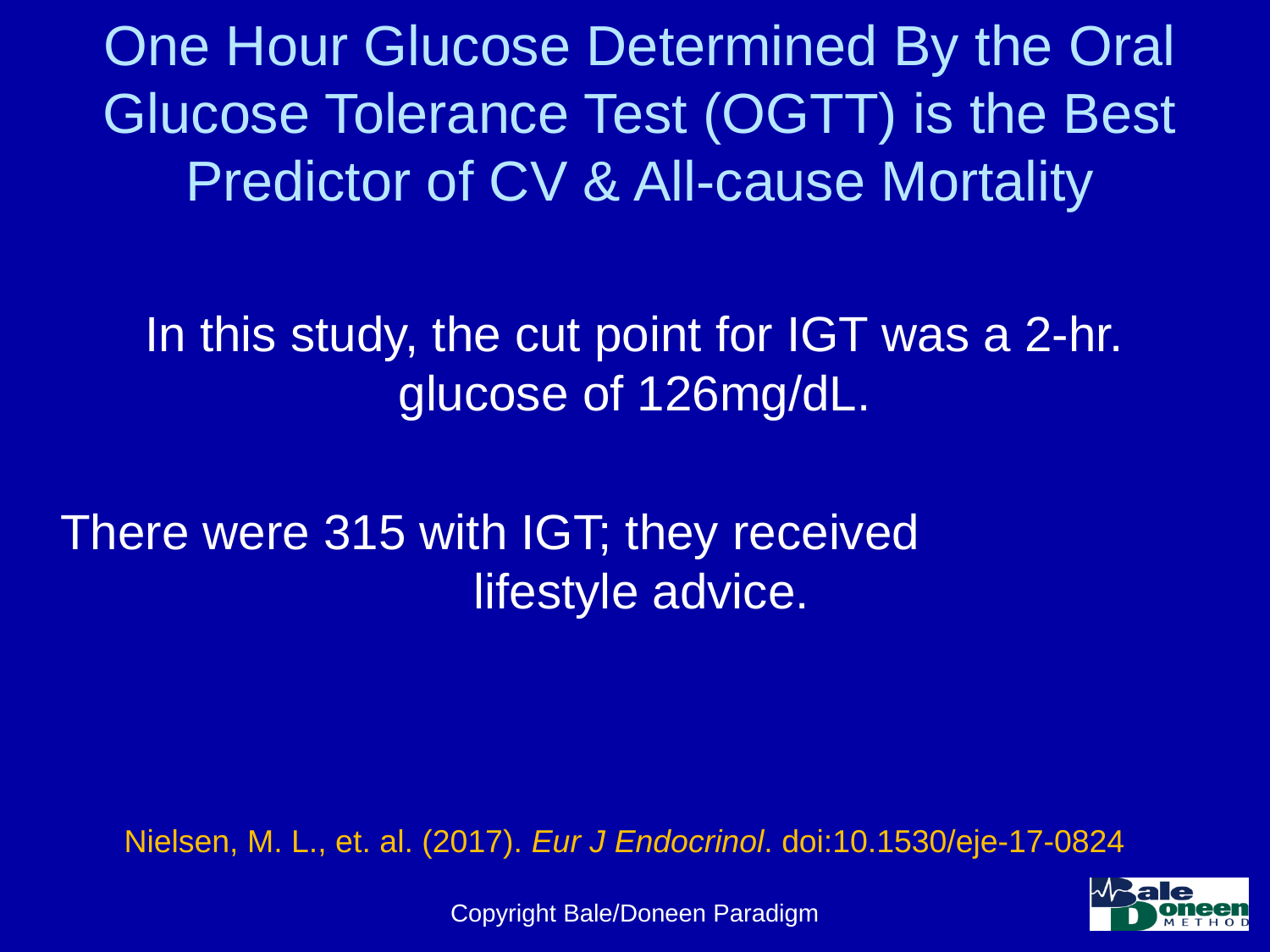

# One Hour Glucose Determined By the Oral Glucose Tolerance Test (OGTT) is the Best Predictor of CV & All-cause Mortality
In this study, the cut point for IGT was a 2-hr. glucose of 126mg/dL.

There were 315 with IGT; they received                       lifestyle advice.
Nielsen, M. L., et. al. (2017). Eur J Endocrinol. doi:10.1530/eje-17-0824

Copyright Bale/Doneen Paradigm